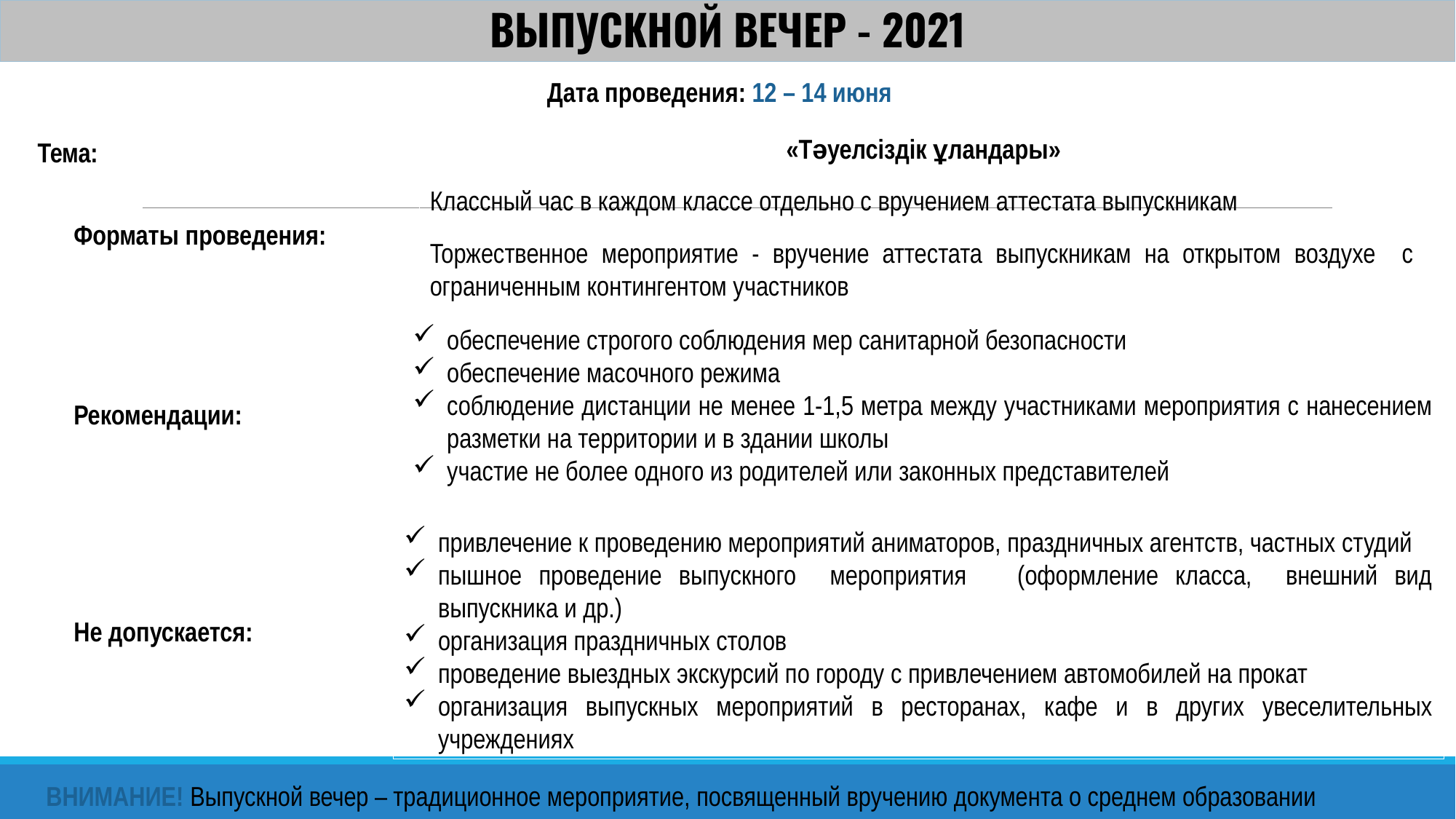

ВЫПУСКНОЙ ВЕЧЕР - 2021
Дата проведения: 12 – 14 июня
«Тәуелсіздік ұландары»
Тема:
Классный час в каждом классе отдельно с вручением аттестата выпускникам
Форматы проведения:
Торжественное мероприятие - вручение аттестата выпускникам на открытом воздухе  с ограниченным контингентом участников
обеспечение строгого соблюдения мер санитарной безопасности
обеспечение масочного режима
соблюдение дистанции не менее 1-1,5 метра между участниками мероприятия с нанесением разметки на территории и в здании школы
участие не более одного из родителей или законных представителей
Рекомендации:
привлечение к проведению мероприятий аниматоров, праздничных агентств, частных студий
пышное проведение выпускного  мероприятия   (оформление класса,  внешний вид выпускника и др.)
организация праздничных столов
проведение выездных экскурсий по городу с привлечением автомобилей на прокат
организация выпускных мероприятий в ресторанах, кафе и в других увеселительных учреждениях
Не допускается:
ВНИМАНИЕ! Выпускной вечер – традиционное мероприятие, посвященный вручению документа о среднем образовании